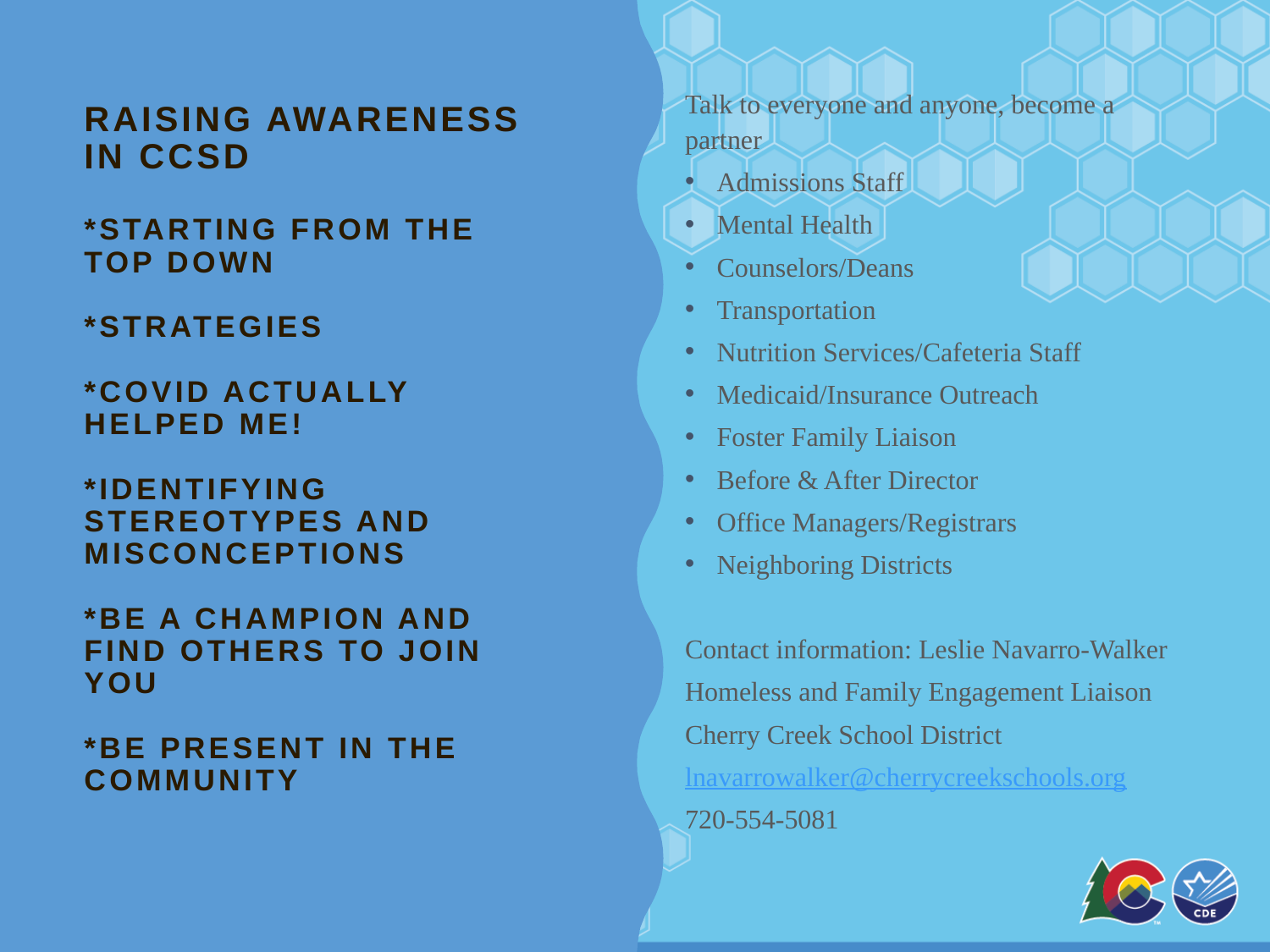

Talk to everyone and anyone, become a partner
Admissions Staff
Mental Health
Counselors/Deans
Transportation
Nutrition Services/Cafeteria Staff
Medicaid/Insurance Outreach
Foster Family Liaison
Before & After Director
Office Managers/Registrars
Neighboring Districts

Contact information: Leslie Navarro-Walker
Homeless and Family Engagement Liaison
Cherry Creek School District
lnavarrowalker@cherrycreekschools.org
720-554-5081
Raising awareness In CCSD
*Starting from the Top down
*Strategies
*Covid actually helped me!
*identifying stereotypes and misconceptions
*Be a champion and find others to join you
*Be present in the community
10